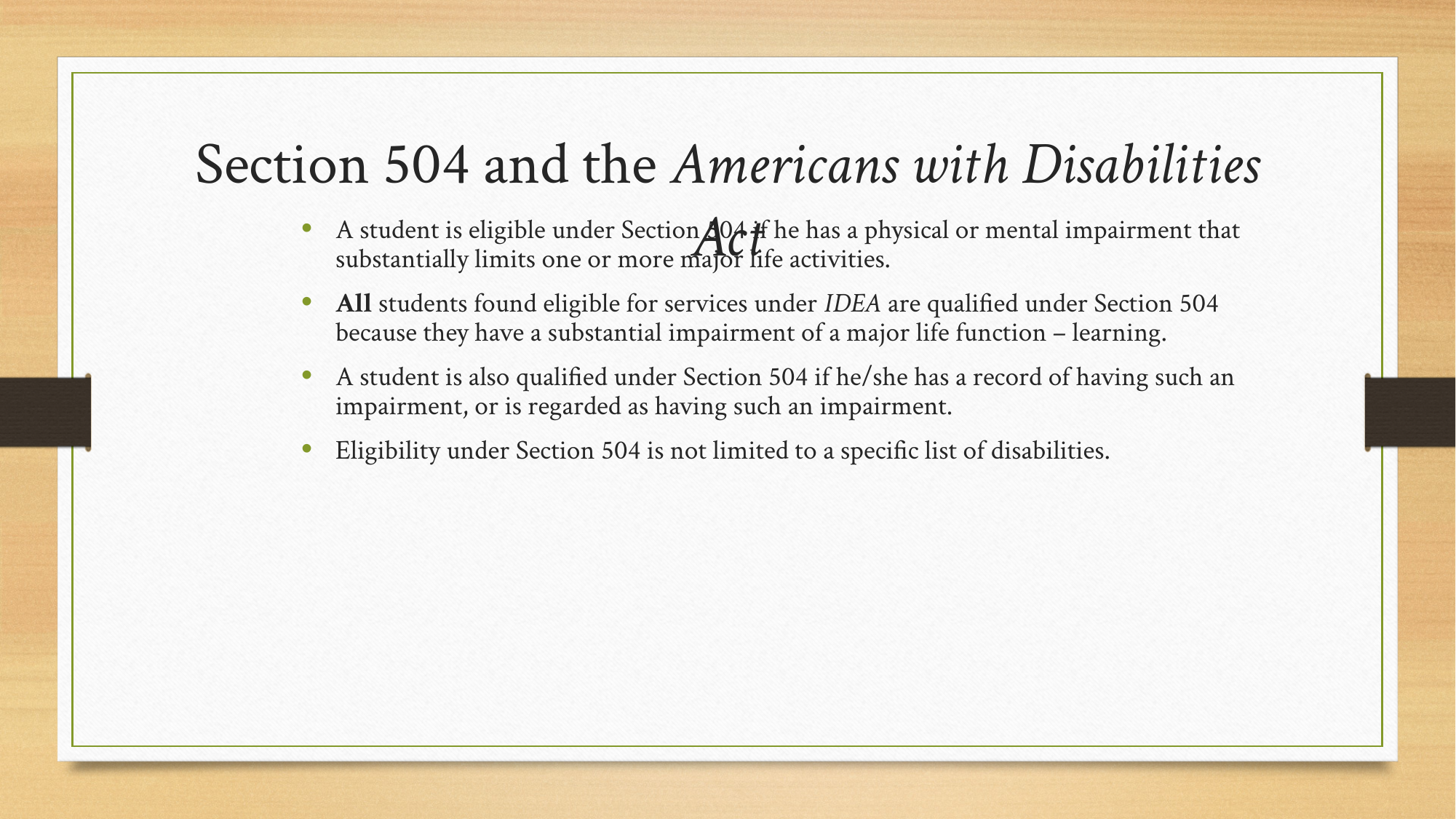

Section 504 and the Americans with Disabilities Act
A student is eligible under Section 504 if he has a physical or mental impairment that substantially limits one or more major life activities.
All students found eligible for services under IDEA are qualified under Section 504 because they have a substantial impairment of a major life function – learning.
A student is also qualified under Section 504 if he/she has a record of having such an impairment, or is regarded as having such an impairment.
Eligibility under Section 504 is not limited to a specific list of disabilities.